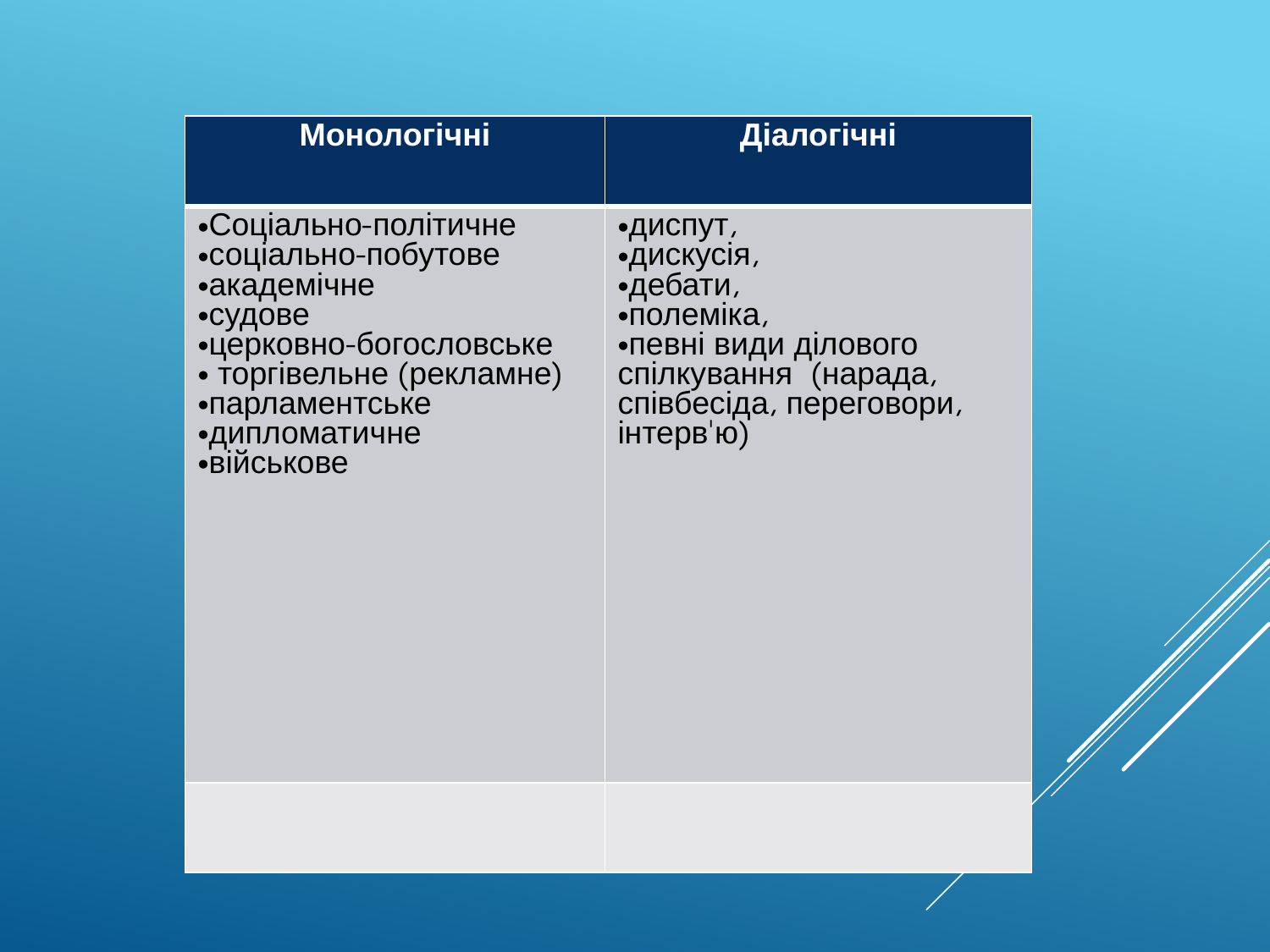

| Монологічні | Діалогічні |
| --- | --- |
| Соціально-політичне соціально-побутове академічне судове церковно-богословське торгівельне (рекламне) парламентське дипломатичне військове | диспут, дискусія, дебати, полеміка, певні види ділового спілкування (нарада, співбесіда, переговори, інтерв'ю) |
|  |  |